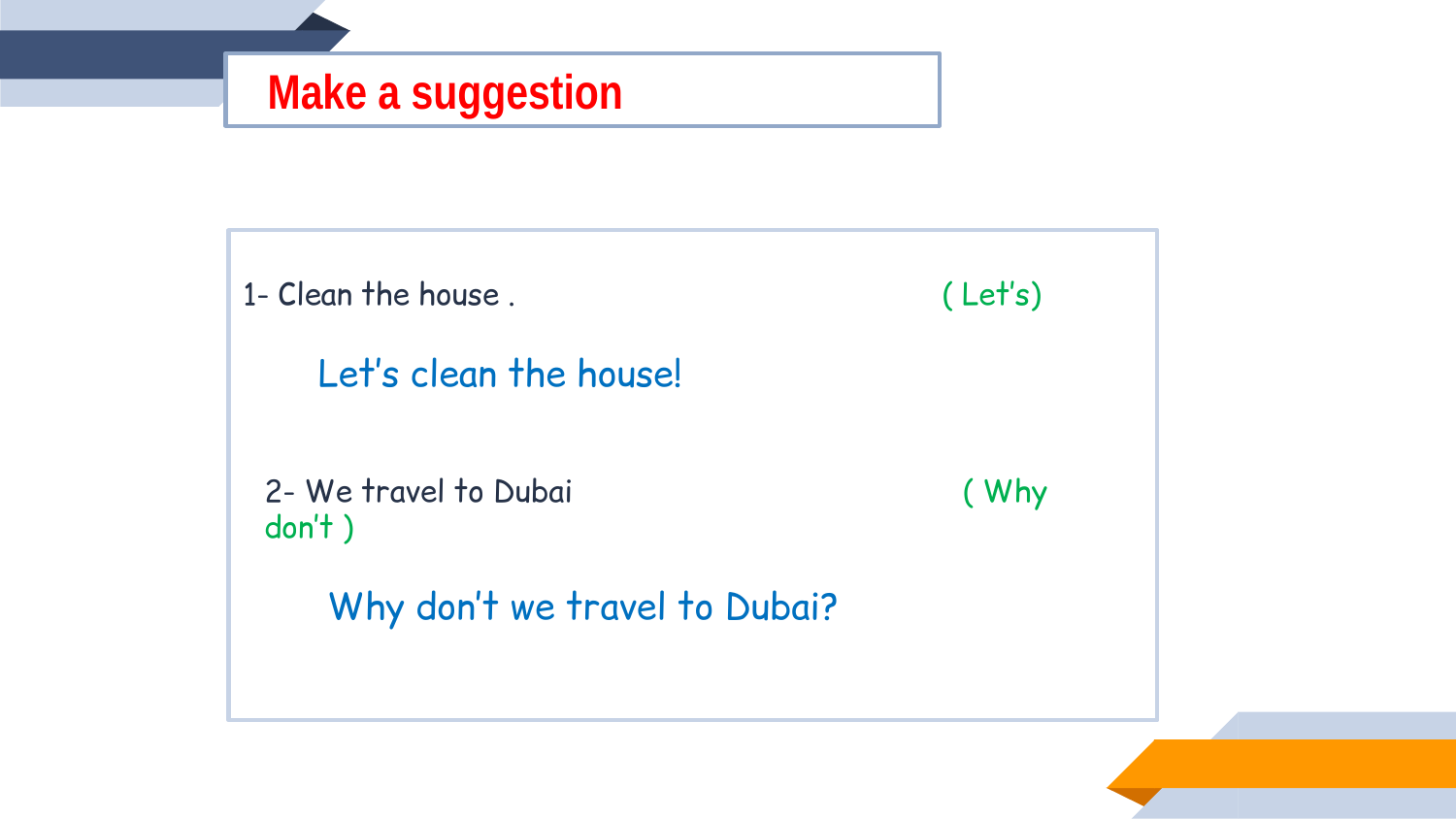

Make a suggestion

1- Clean the house .                         	             ( Let’s)

      Let’s clean the house!

2- We travel to Dubai	                       ( Why don’t )

       Why don’t we travel to Dubai?